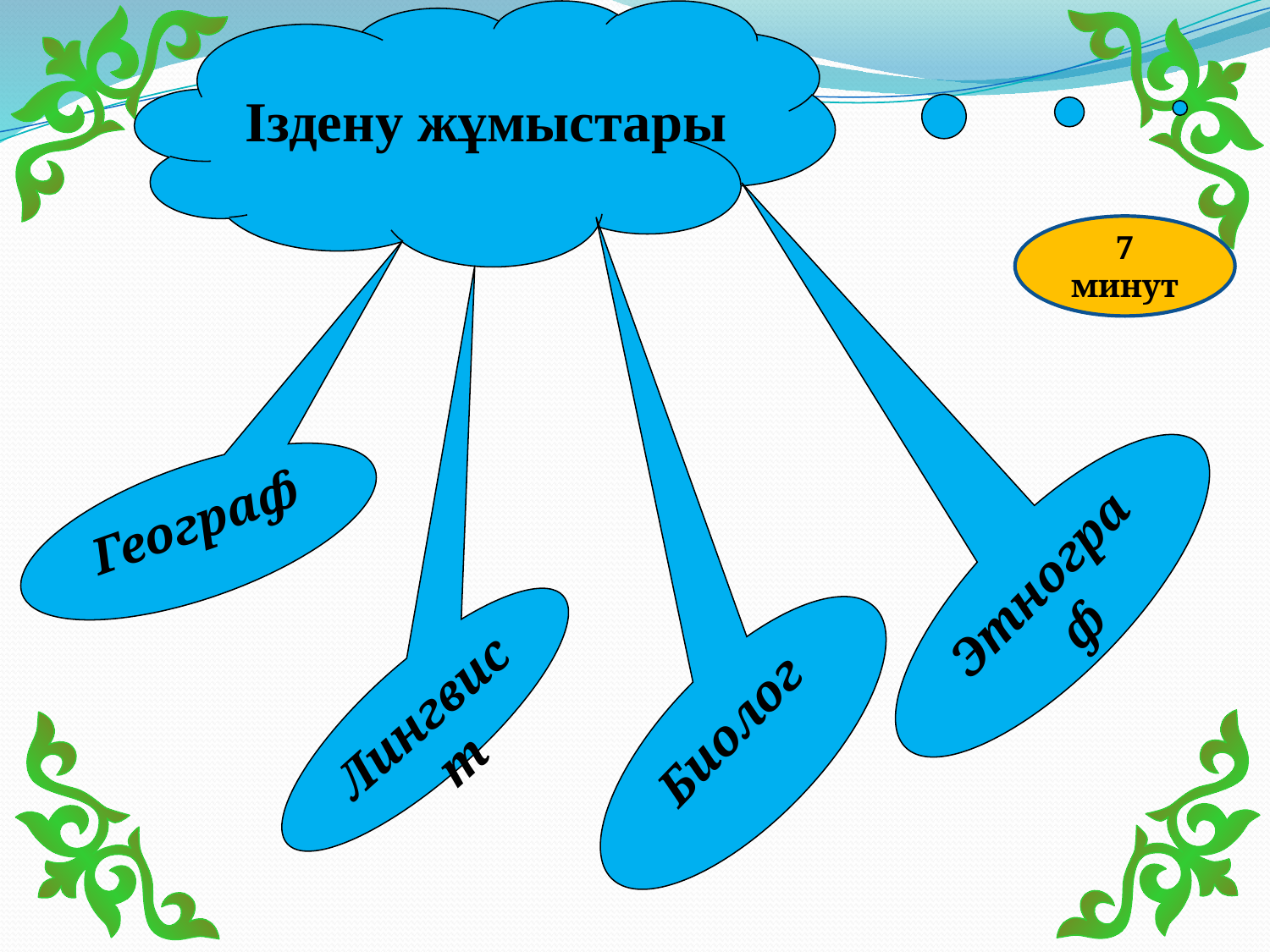

Іздену жұмыстары
7 минут
Географ
Этнограф
Лингвист
Биолог